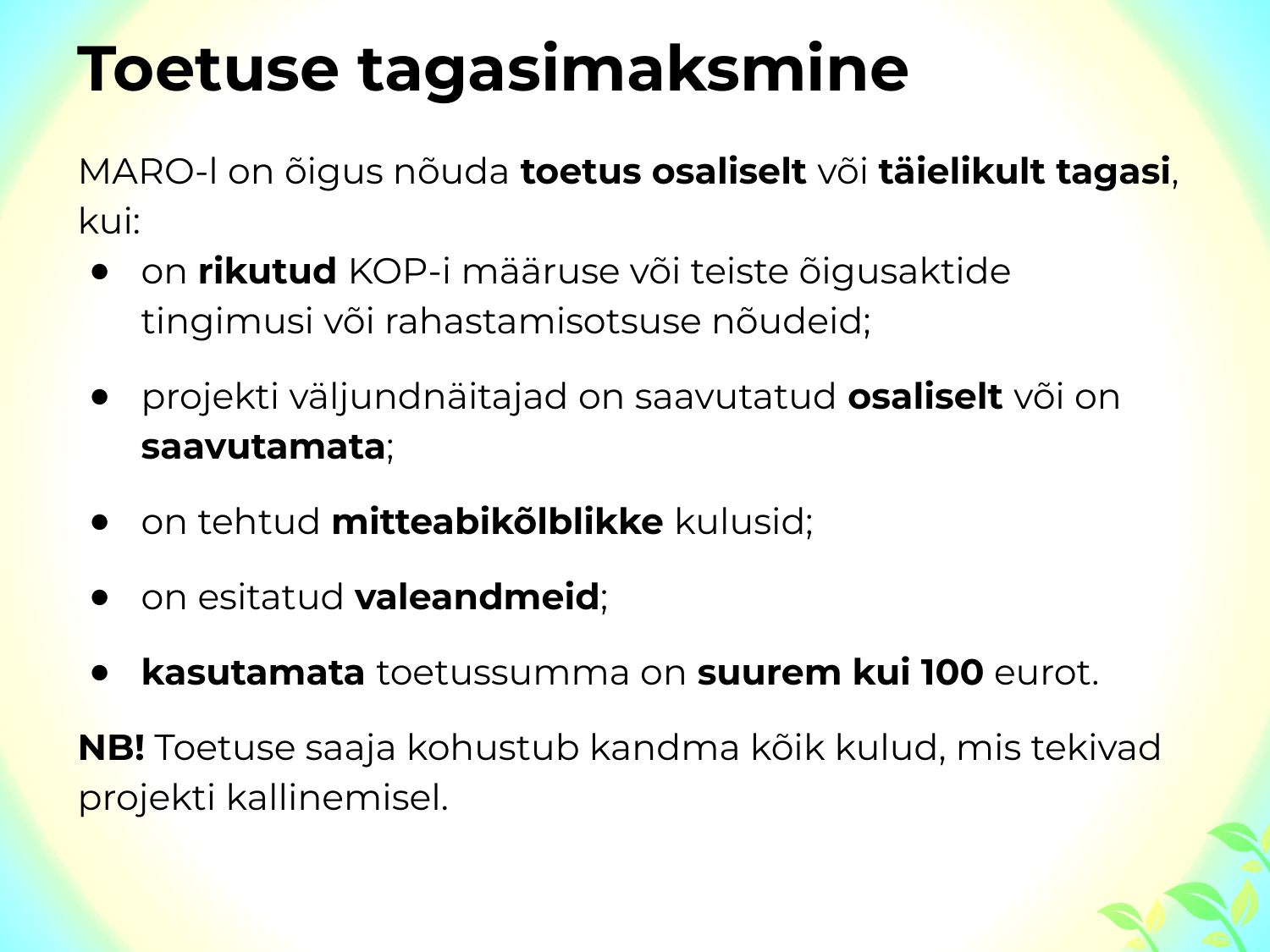

Toetuse tagasimaksmine

MARO-l on õigus nõuda toetus osaliselt või täielikult tagasi, kui:
on rikutud KOP-i määruse või teiste õigusaktide tingimusi või rahastamisotsuse nõudeid;

projekti väljundnäitajad on saavutatud osaliselt või on saavutamata;

on tehtud mitteabikõlblikke kulusid;

on esitatud valeandmeid;

kasutamata toetussumma on suurem kui 100 eurot.

NB! Toetuse saaja kohustub kandma kõik kulud, mis tekivad projekti kallinemisel.